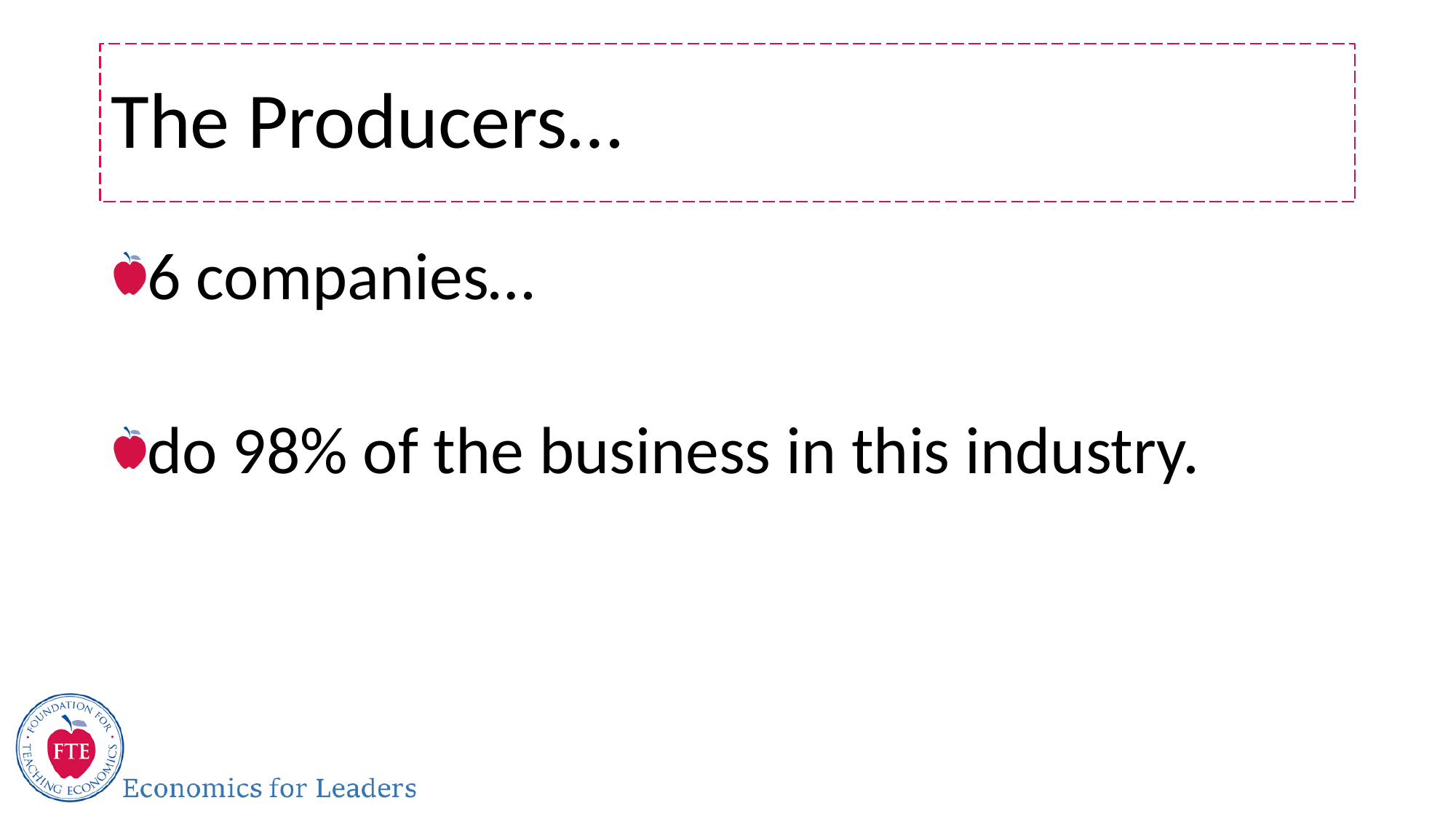

# The Producers…
6 companies…

do 98% of the business in this industry.